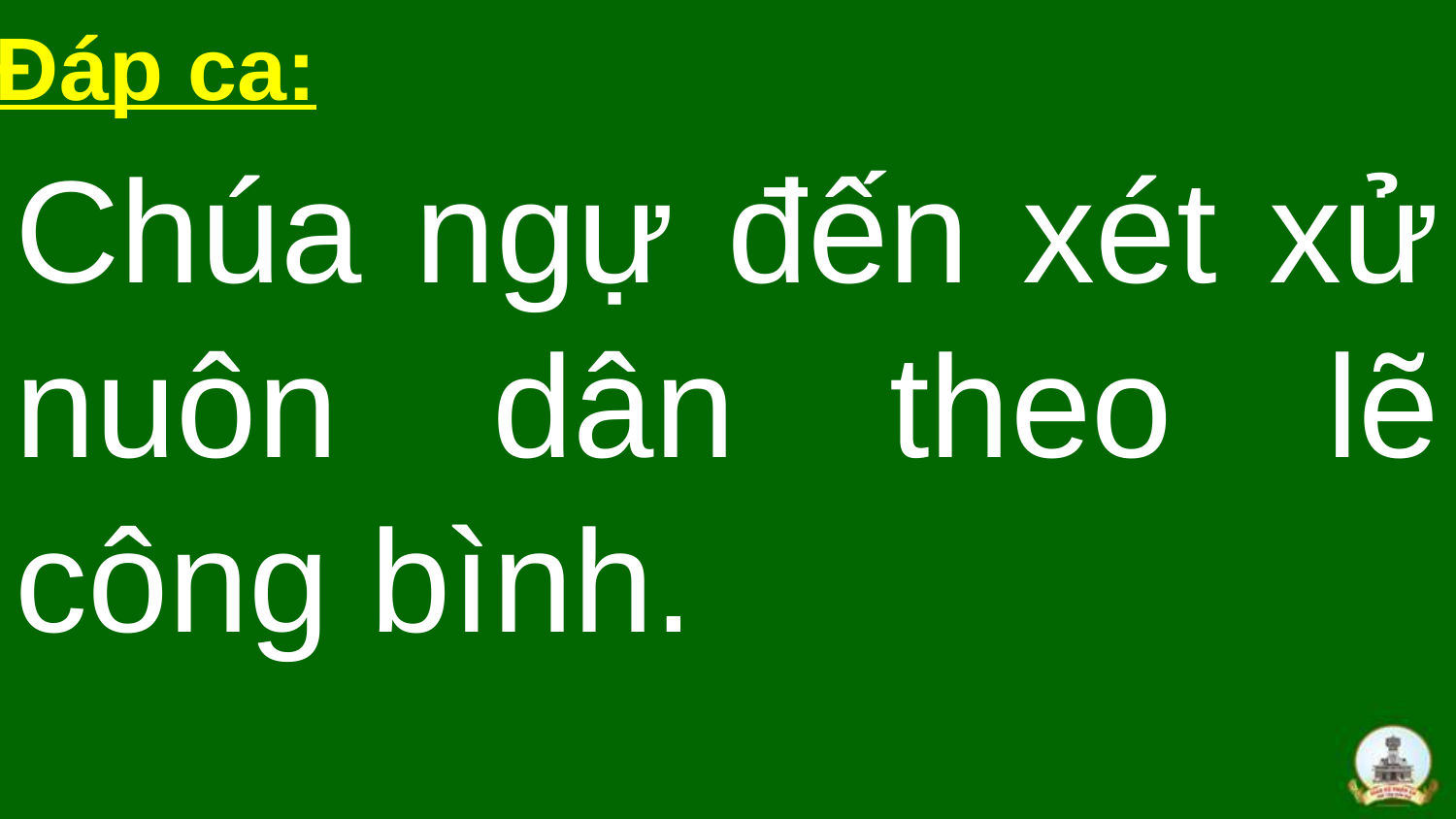

Đáp ca:
Chúa ngự đến xét xử nuôn dân theo lẽ công bình.